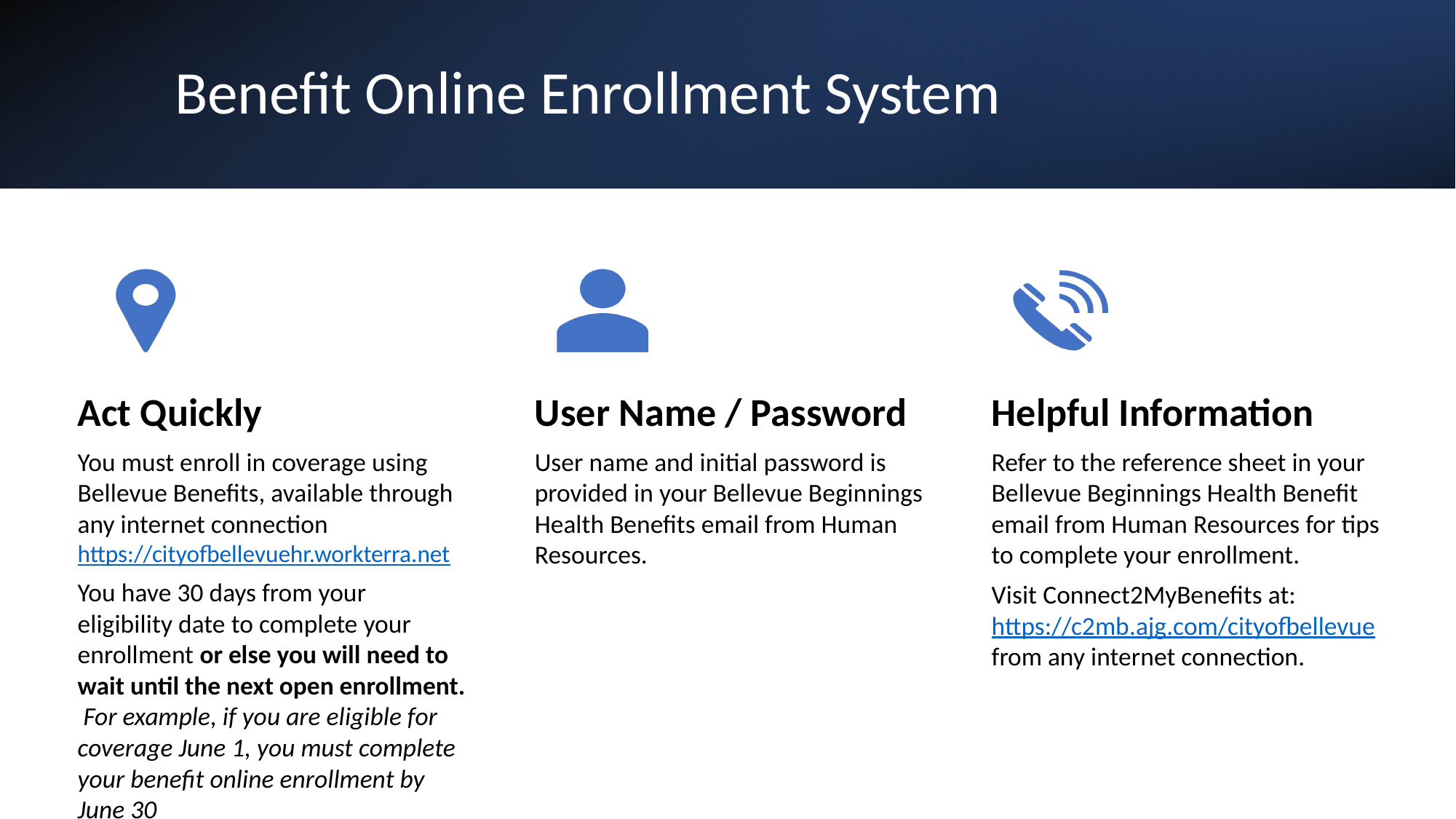

# Benefit Online Enrollment System
Act Quickly
You must enroll in coverage using Bellevue Benefits, available through any internet connection https://cityofbellevuehr.workterra.net
You have 30 days from your eligibility date to complete your enrollment or else you will need to wait until the next open enrollment.  For example, if you are eligible for coverage June 1, you must complete your benefit online enrollment by June 30
User Name / Password
User name and initial password is provided in your Bellevue Beginnings Health Benefits email from Human Resources.
Helpful Information
Refer to the reference sheet in your Bellevue Beginnings Health Benefit email from Human Resources for tips to complete your enrollment.
Visit Connect2MyBenefits at: https://c2mb.ajg.com/cityofbellevue from any internet connection.